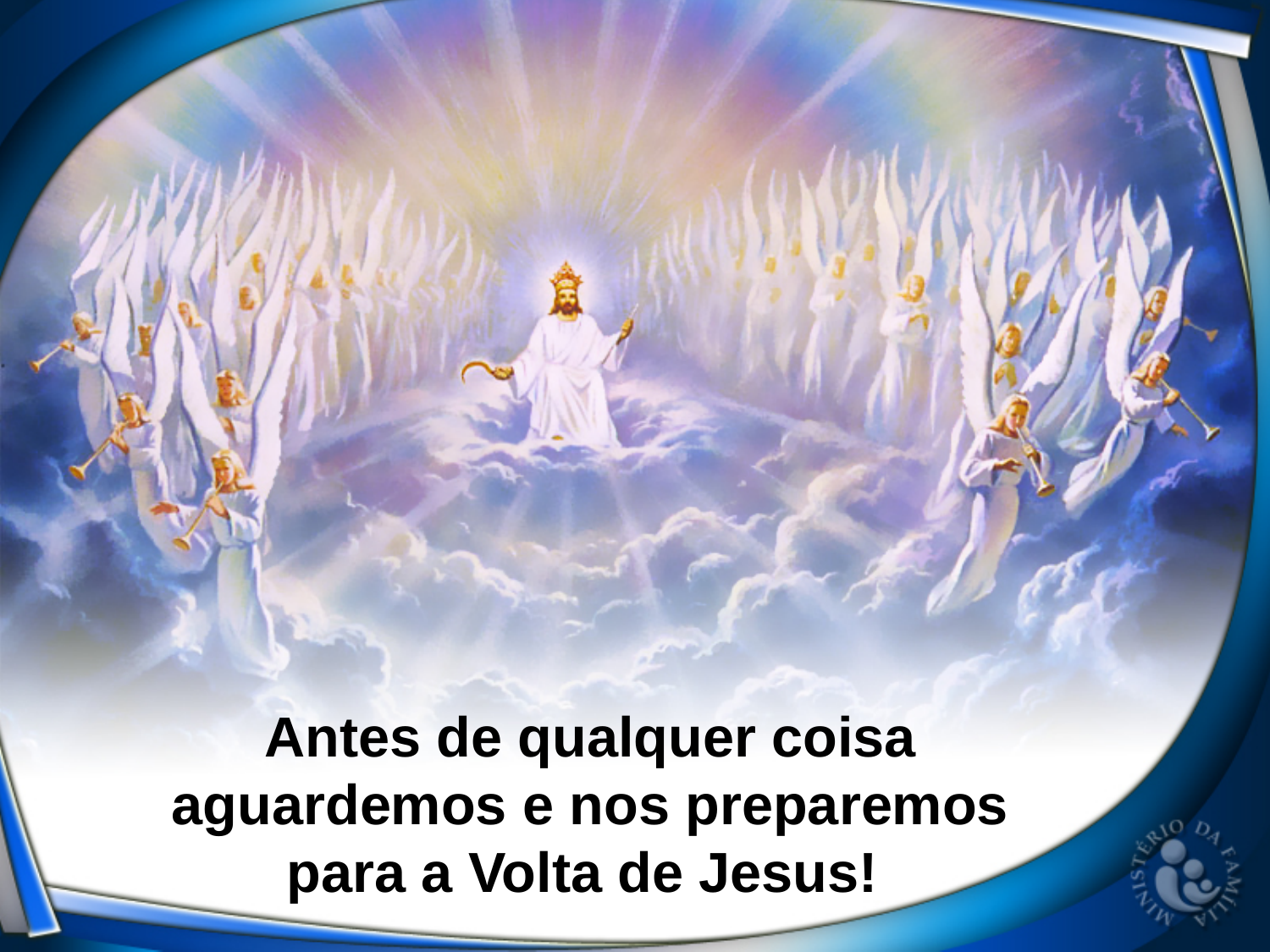

Antes de qualquer coisa aguardemos e nos preparemos para a Volta de Jesus!